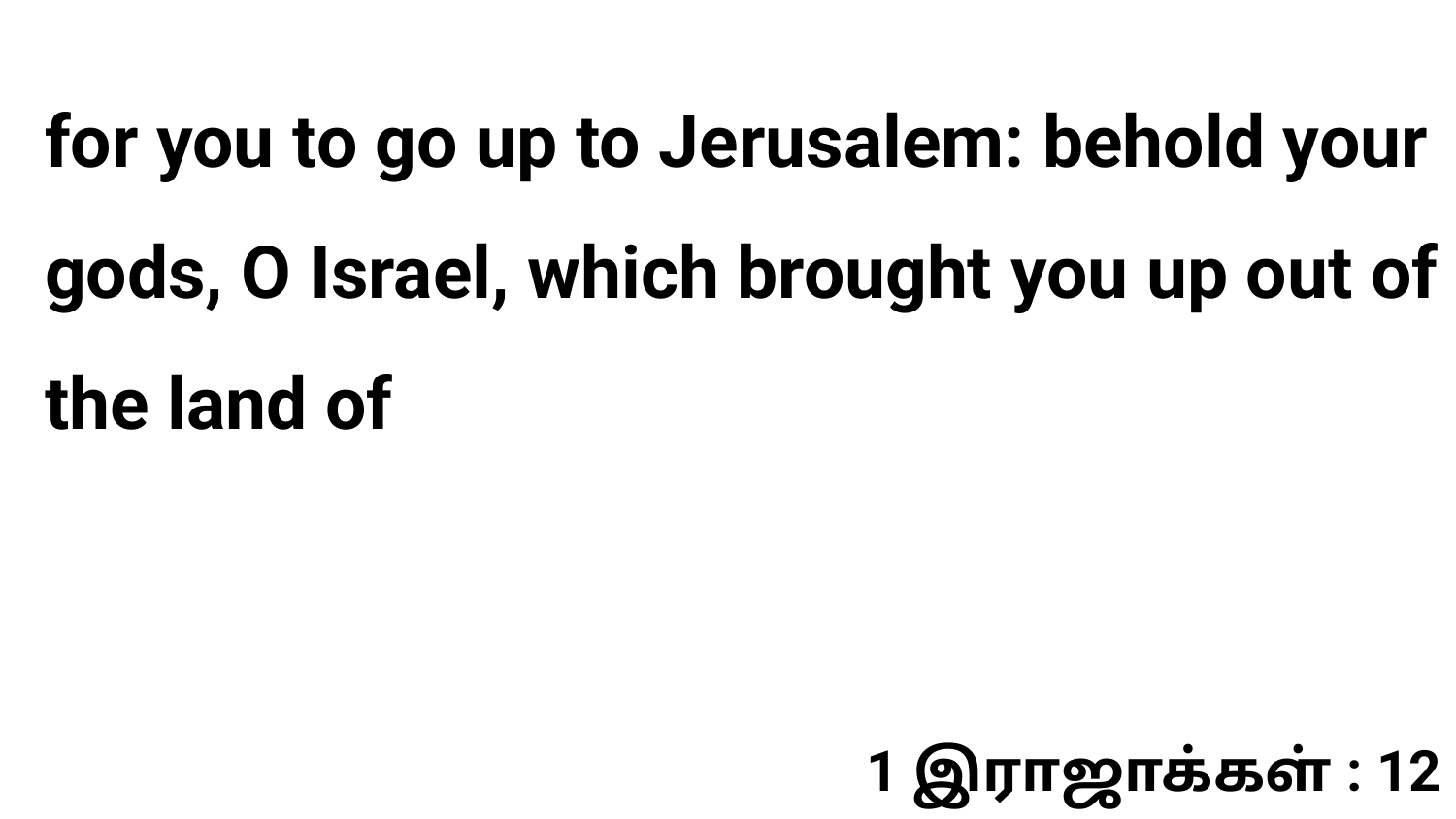

for you to go up to Jerusalem: behold your gods, O Israel, which brought you up out of the land of
1 இராஜாக்கள் : 12